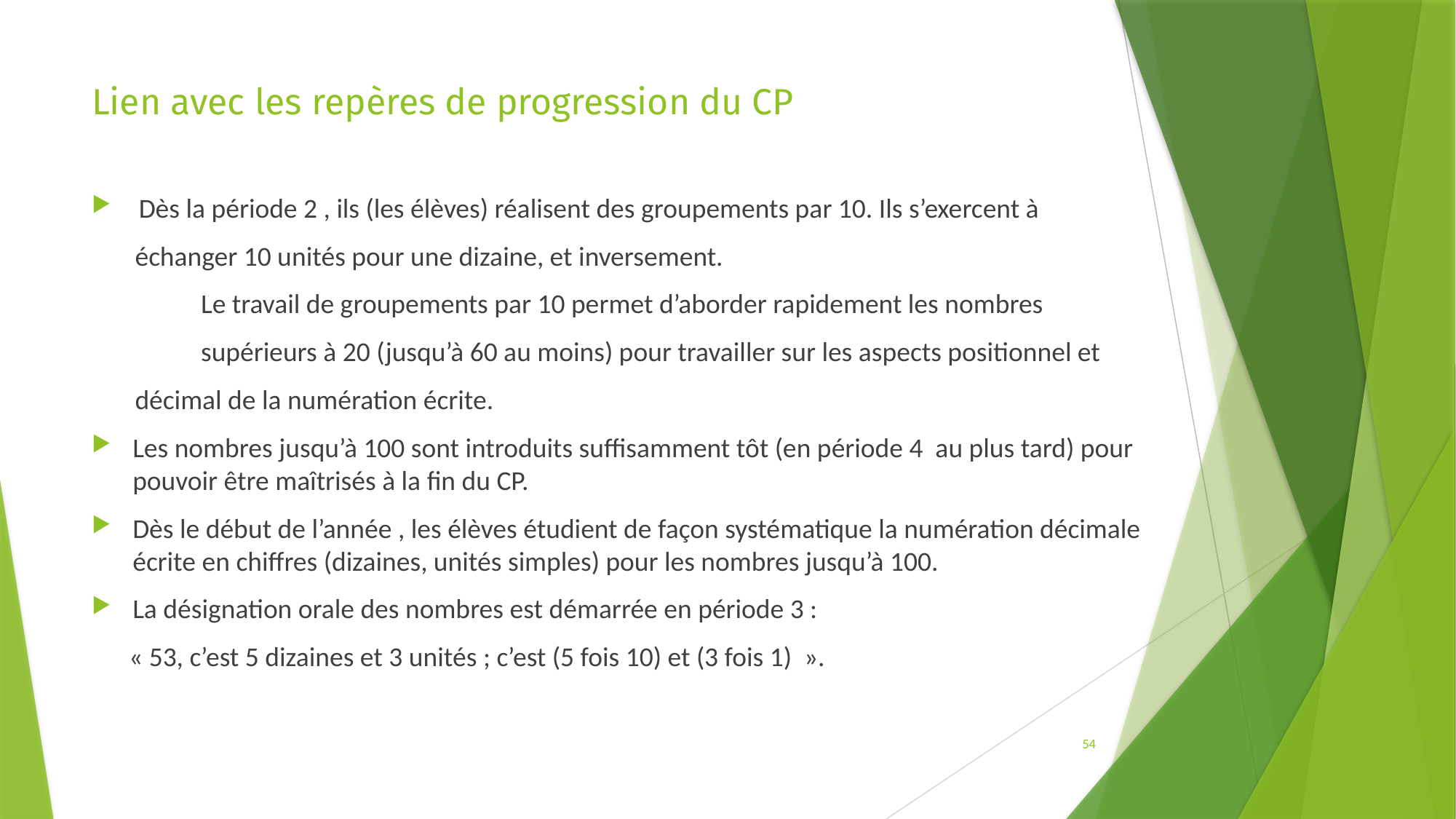

# Lien avec les repères de progression du CP
 Dès la période 2 , ils (les élèves) réalisent des groupements par 10. Ils s’exercent à
       échanger 10 unités pour une dizaine, et inversement.
	Le travail de groupements par 10 permet d’aborder rapidement les nombres
 	supérieurs à 20 (jusqu’à 60 au moins) pour travailler sur les aspects positionnel et
       décimal de la numération écrite.
Les nombres jusqu’à 100 sont introduits suffisamment tôt (en période 4  au plus tard) pour pouvoir être maîtrisés à la fin du CP.
Dès le début de l’année , les élèves étudient de façon systématique la numération décimale écrite en chiffres (dizaines, unités simples) pour les nombres jusqu’à 100.
La désignation orale des nombres est démarrée en période 3 :
      « 53, c’est 5 dizaines et 3 unités ; c’est (5 fois 10) et (3 fois 1)  ».

54